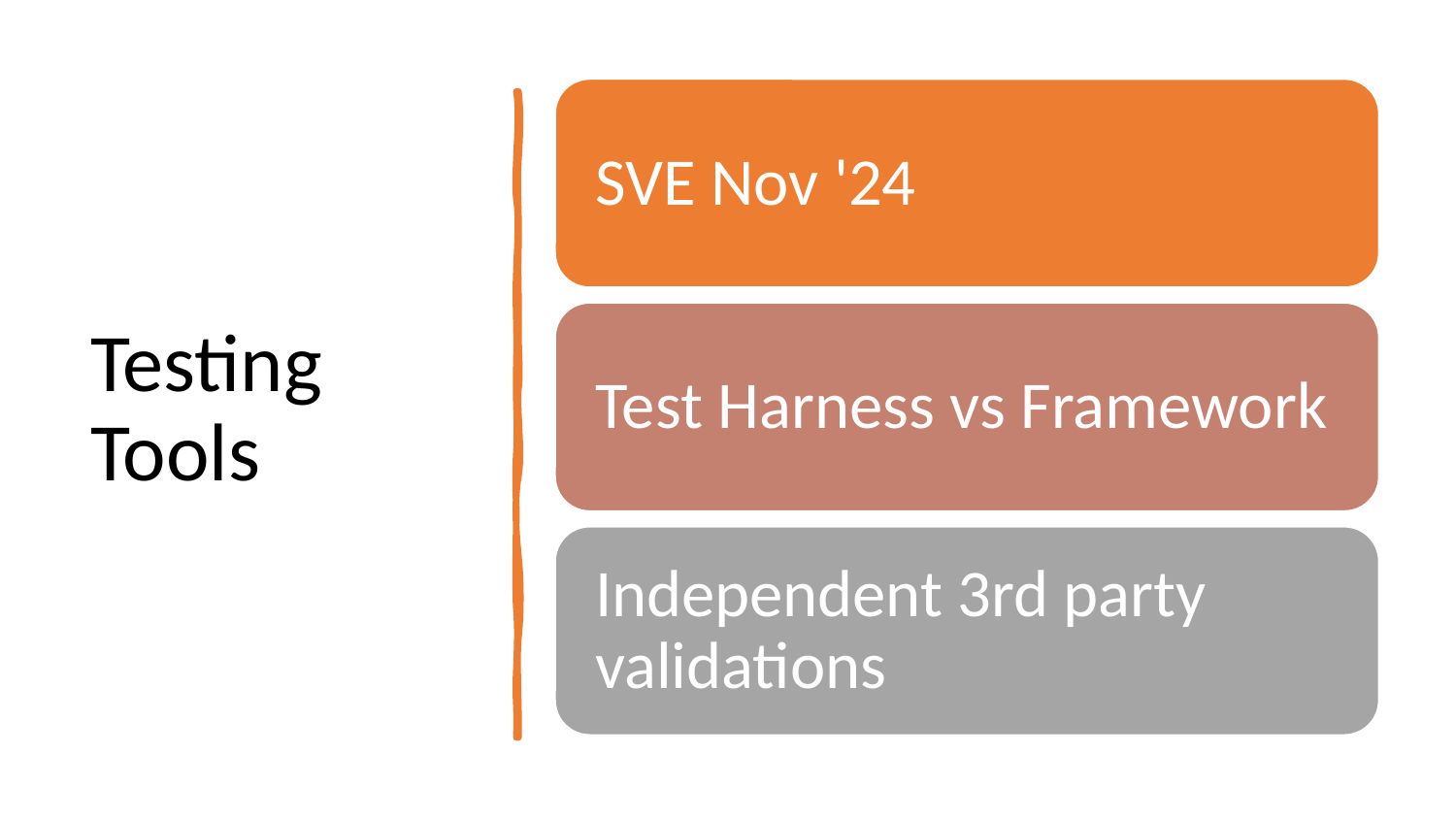

# Testing Tools
SVE Nov '24
Test Harness vs Framework
Independent 3rd party validations